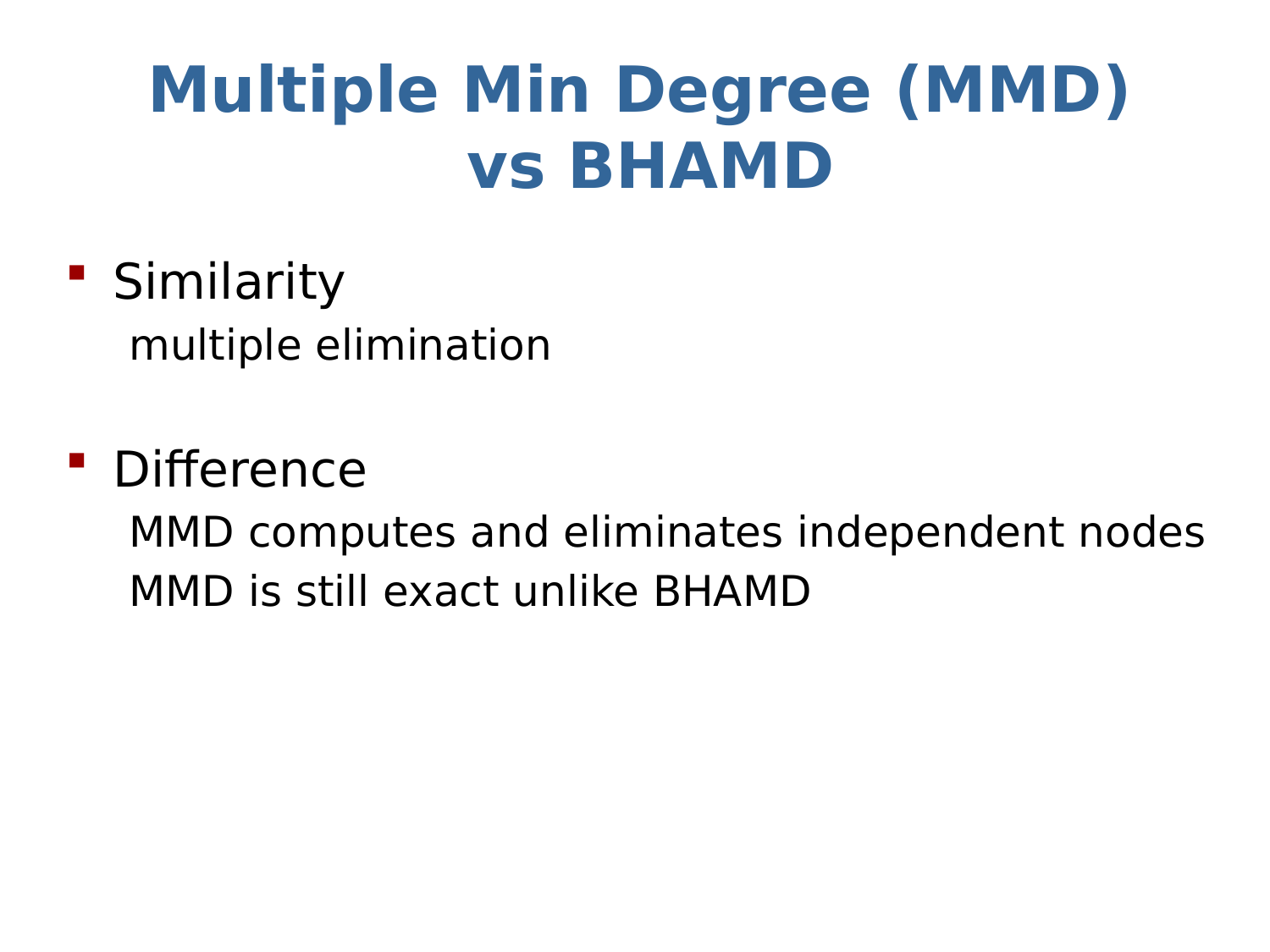

# Multiple Min Degree (MMD) vs BHAMD
Similarity
multiple elimination

Difference
MMD computes and eliminates independent nodes
MMD is still exact unlike BHAMD